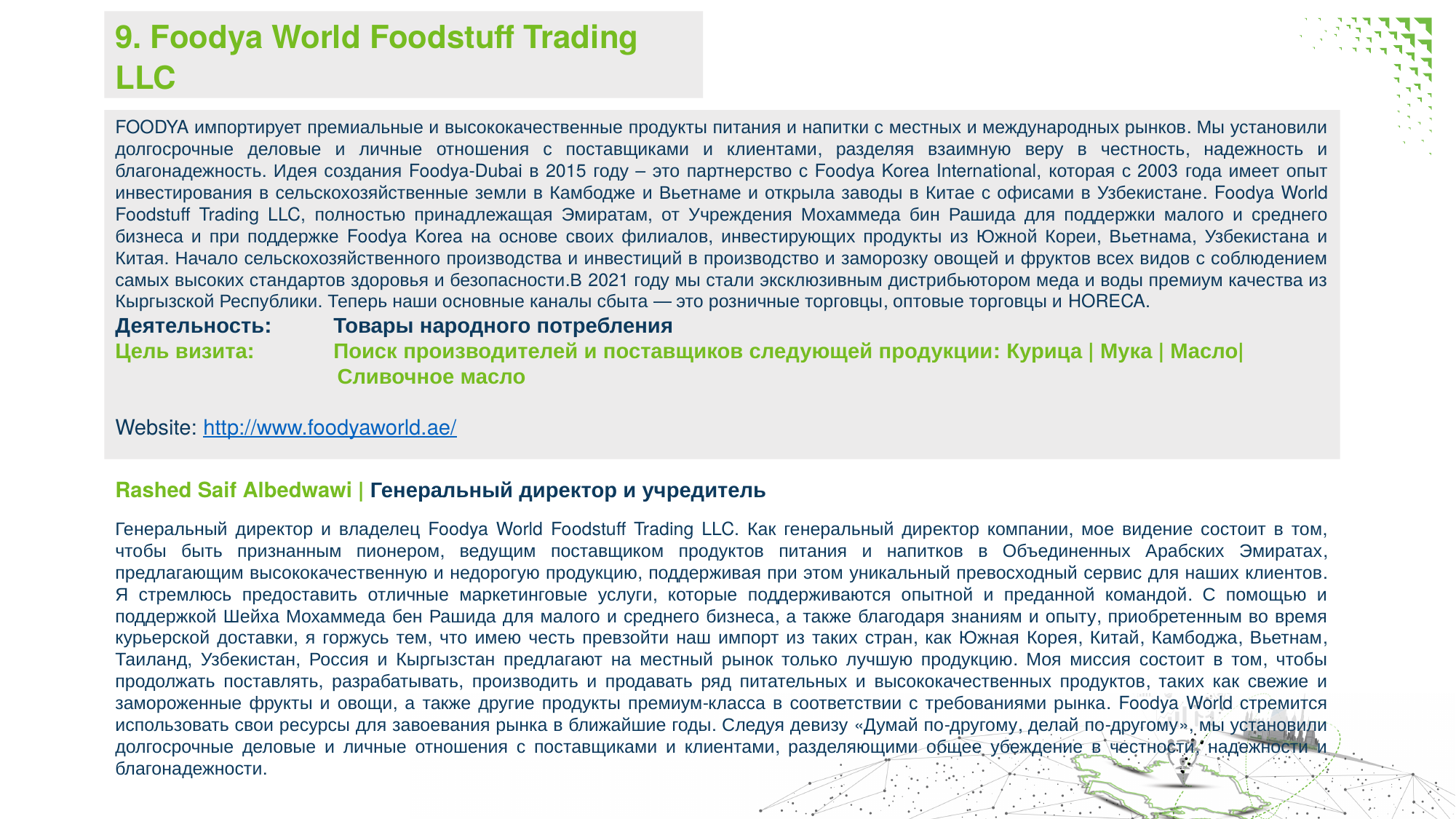

9. Foodya World Foodstuff Trading LLC
FOODYA импортирует премиальные и высококачественные продукты питания и напитки с местных и международных рынков. Мы установили долгосрочные деловые и личные отношения с поставщиками и клиентами, разделяя взаимную веру в честность, надежность и благонадежность. Идея создания Foodya-Dubai в 2015 году – это партнерство с Foodya Korea International, которая с 2003 года имеет опыт инвестирования в сельскохозяйственные земли в Камбодже и Вьетнаме и открыла заводы в Китае с офисами в Узбекистане. Foodya World Foodstuff Trading LLC, полностью принадлежащая Эмиратам, от Учреждения Мохаммеда бин Рашида для поддержки малого и среднего бизнеса и при поддержке Foodya Korea на основе своих филиалов, инвестирующих продукты из Южной Кореи, Вьетнама, Узбекистана и Китая. Начало сельскохозяйственного производства и инвестиций в производство и заморозку овощей и фруктов всех видов с соблюдением самых высоких стандартов здоровья и безопасности.В 2021 году мы стали эксклюзивным дистрибьютором меда и воды премиум качества из Кыргызской Республики. Теперь наши основные каналы сбыта — это розничные торговцы, оптовые торговцы и HORECA.
Деятельность: 	Товары народного потребления
Цель визита: 	Поиск производителей и поставщиков следующей продукции: Курица | Мука | Масло|
                                     Сливочное масло

Website: http://www.foodyaworld.ae/
Rashed Saif Albedwawi | Генеральный директор и учредитель
Генеральный директор и владелец Foodya World Foodstuff Trading LLC. Как генеральный директор компании, мое видение состоит в том, чтобы быть признанным пионером, ведущим поставщиком продуктов питания и напитков в Объединенных Арабских Эмиратах, предлагающим высококачественную и недорогую продукцию, поддерживая при этом уникальный превосходный сервис для наших клиентов. Я стремлюсь предоставить отличные маркетинговые услуги, которые поддерживаются опытной и преданной командой. С помощью и поддержкой Шейха Мохаммеда бен Рашида для малого и среднего бизнеса, а также благодаря знаниям и опыту, приобретенным во время курьерской доставки, я горжусь тем, что имею честь превзойти наш импорт из таких стран, как Южная Корея, Китай, Камбоджа, Вьетнам, Таиланд, Узбекистан, Россия и Кыргызстан предлагают на местный рынок только лучшую продукцию. Моя миссия состоит в том, чтобы продолжать поставлять, разрабатывать, производить и продавать ряд питательных и высококачественных продуктов, таких как свежие и замороженные фрукты и овощи, а также другие продукты премиум-класса в соответствии с требованиями рынка. Foodya World стремится использовать свои ресурсы для завоевания рынка в ближайшие годы. Следуя девизу «Думай по-другому, делай по-другому», мы установили долгосрочные деловые и личные отношения с поставщиками и клиентами, разделяющими общее убеждение в честности, надежности и благонадежности.